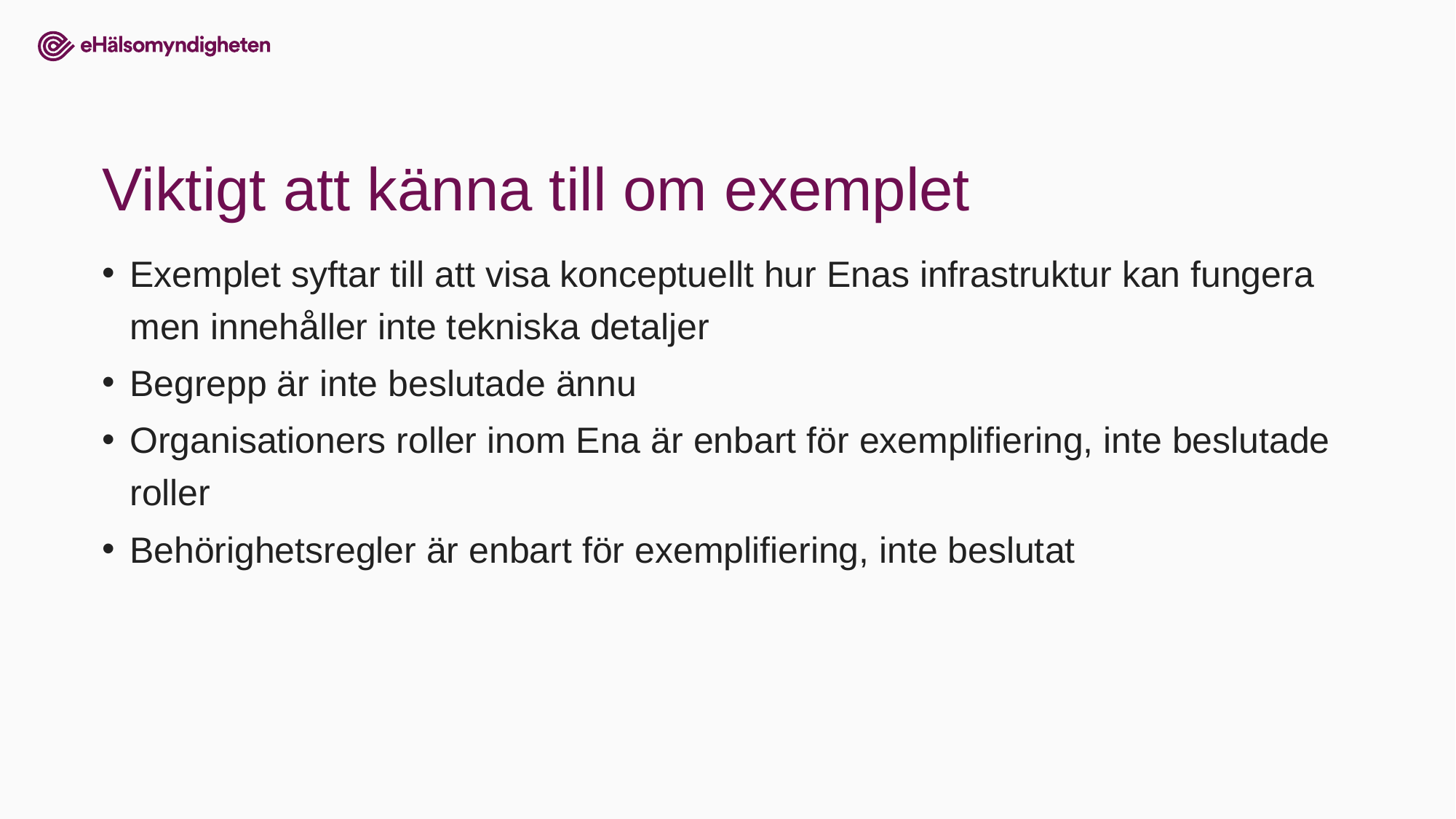

# Viktigt att känna till om exemplet
Exemplet syftar till att visa konceptuellt hur Enas infrastruktur kan fungera men innehåller inte tekniska detaljer
Begrepp är inte beslutade ännu
Organisationers roller inom Ena är enbart för exemplifiering, inte beslutade roller
Behörighetsregler är enbart för exemplifiering, inte beslutat